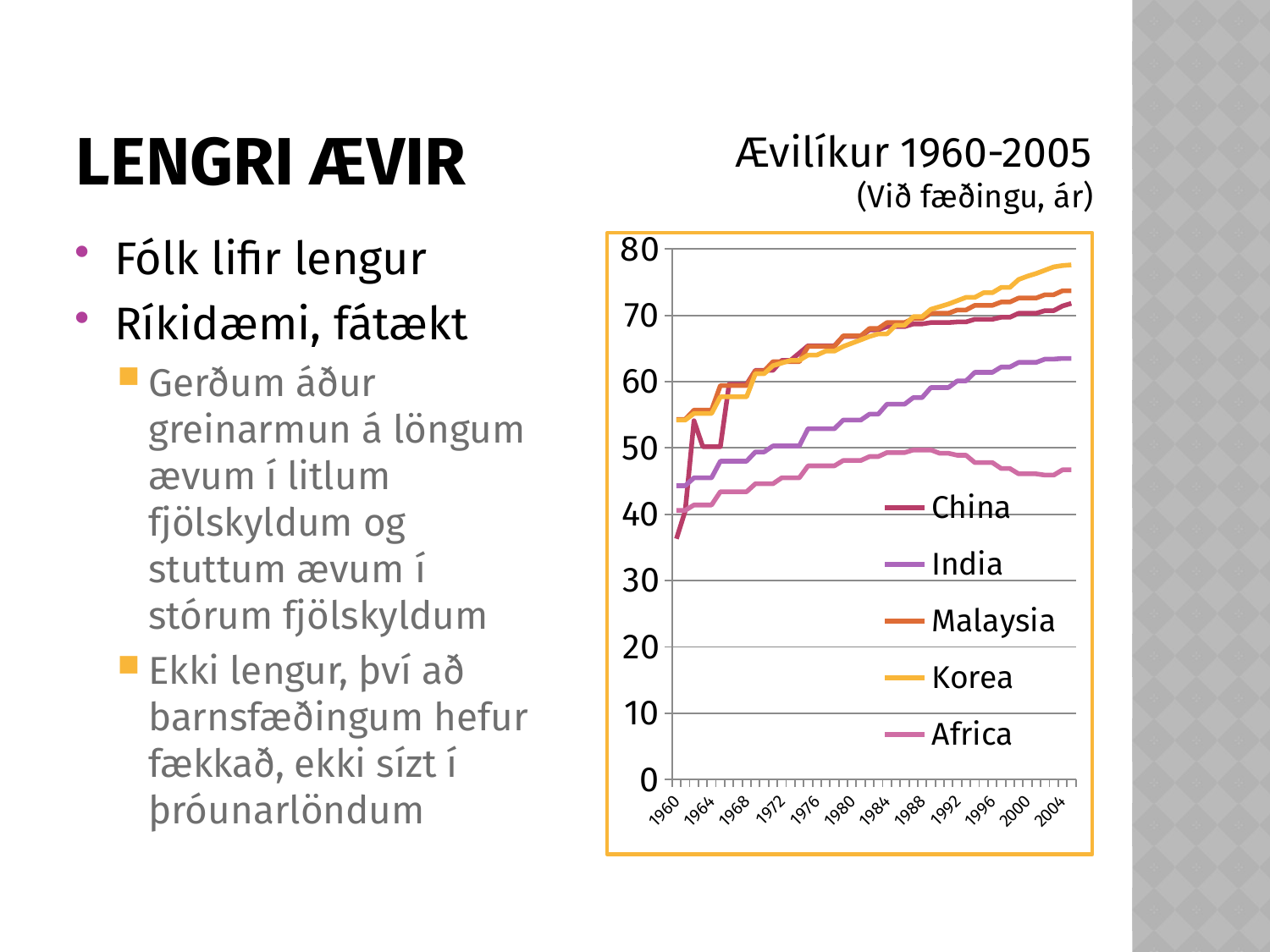

# Lengri ævir
Ævilíkur 1960-2005
(Við fæðingu, ár)
Fólk lifir lengur
Ríkidæmi, fátækt
Gerðum áður greinarmun á löngum ævum í litlum fjölskyldum og stuttum ævum í stórum fjölskyldum
Ekki lengur, því að barnsfæðingum hefur fækkað, ekki sízt í þróunarlöndum

### Chart

| Category | China | India | Malaysia | Korea | Africa |
|---|---|---|---|---|---|
| 1960 | 36.300000000000004 | 44.3 | 54.3 | 54.2 | 40.6 |
| 1961 | 40.5 | 44.3 | 54.3 | 54.2 | 40.6 |
| 1962 | 54.1 | 45.5 | 55.7 | 55.2 | 41.4 |
| 1963 | 50.2 | 45.5 | 55.7 | 55.2 | 41.4 |
| 1964 | 50.2 | 45.5 | 55.7 | 55.2 | 41.4 |
| 1965 | 50.2 | 48.0 | 59.4 | 57.7 | 43.4 |
| 1966 | 59.6 | 48.0 | 59.4 | 57.7 | 43.4 |
| 1967 | 59.6 | 48.0 | 59.4 | 57.7 | 43.4 |
| 1968 | 59.6 | 48.0 | 59.4 | 57.7 | 43.4 |
| 1969 | 61.7 | 49.4 | 61.6 | 61.2 | 44.6 |
| 1970 | 61.7 | 49.4 | 61.6 | 61.2 | 44.6 |
| 1971 | 61.7 | 50.3 | 63.0 | 62.4 | 44.6 |
| 1972 | 63.2 | 50.3 | 63.0 | 62.8 | 45.5 |
| 1973 | 63.2 | 50.3 | 63.0 | 63.2 | 45.5 |
| 1974 | 64.3 | 50.3 | 63.0 | 63.2 | 45.5 |
| 1975 | 65.4 | 52.9 | 65.3 | 64.0 | 47.3 |
| 1976 | 65.4 | 52.9 | 65.3 | 64.0 | 47.3 |
| 1977 | 65.4 | 52.9 | 65.3 | 64.6 | 47.3 |
| 1978 | 65.4 | 52.9 | 65.3 | 64.6 | 47.3 |
| 1979 | 66.8 | 54.2 | 66.9 | 65.3 | 48.1 |
| 1980 | 66.8 | 54.2 | 66.9 | 65.8 | 48.1 |
| 1981 | 66.8 | 54.2 | 66.9 | 66.3 | 48.1 |
| 1982 | 67.8 | 55.1 | 68.0 | 66.8 | 48.7 |
| 1983 | 67.8 | 55.1 | 68.0 | 67.2 | 48.7 |
| 1984 | 68.3 | 56.6 | 68.9 | 67.2 | 49.3 |
| 1985 | 68.3 | 56.6 | 68.9 | 68.5 | 49.3 |
| 1986 | 68.3 | 56.6 | 68.9 | 68.5 | 49.3 |
| 1987 | 68.7 | 57.6 | 69.5 | 69.8 | 49.7 |
| 1988 | 68.7 | 57.6 | 69.5 | 69.8 | 49.7 |
| 1989 | 68.9 | 59.1 | 70.3 | 70.9 | 49.7 |
| 1990 | 68.9 | 59.1 | 70.3 | 71.3 | 49.2 |
| 1991 | 68.9 | 59.1 | 70.3 | 71.7 | 49.2 |
| 1992 | 69.0 | 60.1 | 70.8 | 72.2 | 48.9 |
| 1993 | 69.0 | 60.1 | 70.8 | 72.7 | 48.9 |
| 1994 | 69.4 | 61.4 | 71.5 | 72.7 | 47.8 |
| 1995 | 69.4 | 61.4 | 71.5 | 73.4 | 47.8 |
| 1996 | 69.4 | 61.4 | 71.5 | 73.4 | 47.8 |
| 1997 | 69.7 | 62.2 | 72.0 | 74.2 | 46.9 |
| 1998 | 69.7 | 62.2 | 72.0 | 74.2 | 46.9 |
| 1999 | 70.3 | 62.9 | 72.6 | 75.4 | 46.1 |
| 2000 | 70.3 | 62.9 | 72.6 | 75.9 | 46.1 |
| 2001 | 70.3 | 62.9 | 72.6 | 76.3 | 46.1 |
| 2002 | 70.7 | 63.4 | 73.1 | 76.8 | 45.9 |
| 2003 | 70.7 | 63.4 | 73.1 | 77.3 | 45.9 |
| 2004 | 71.4 | 63.5 | 73.7 | 77.5 | 46.7 |
| 2005 | 71.8 | 63.5 | 73.7 | 77.6 | 46.7 |